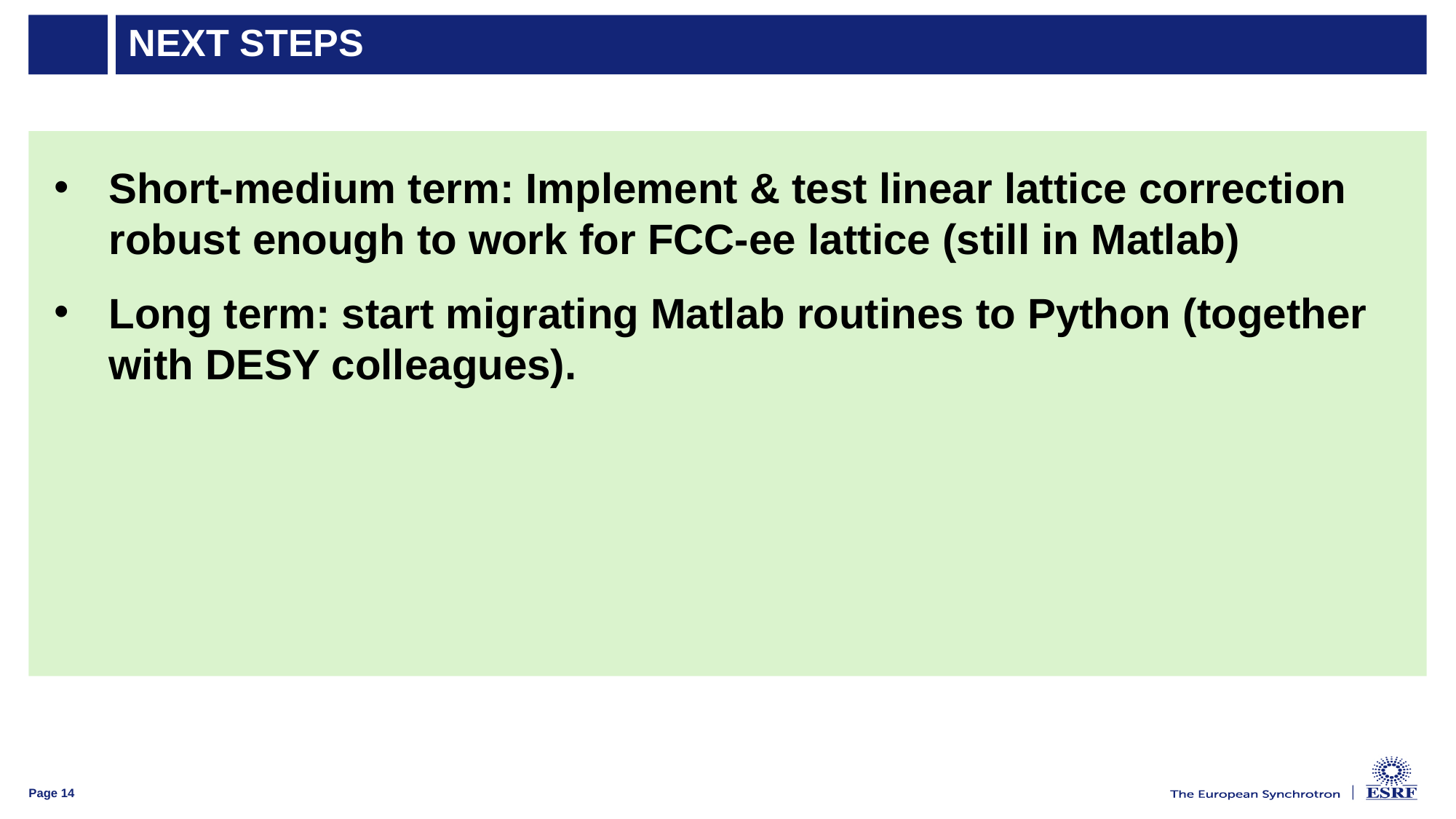

# Next steps
Short-medium term: Implement & test linear lattice correction robust enough to work for FCC-ee lattice (still in Matlab)
Long term: start migrating Matlab routines to Python (together with DESY colleagues).

Page 14